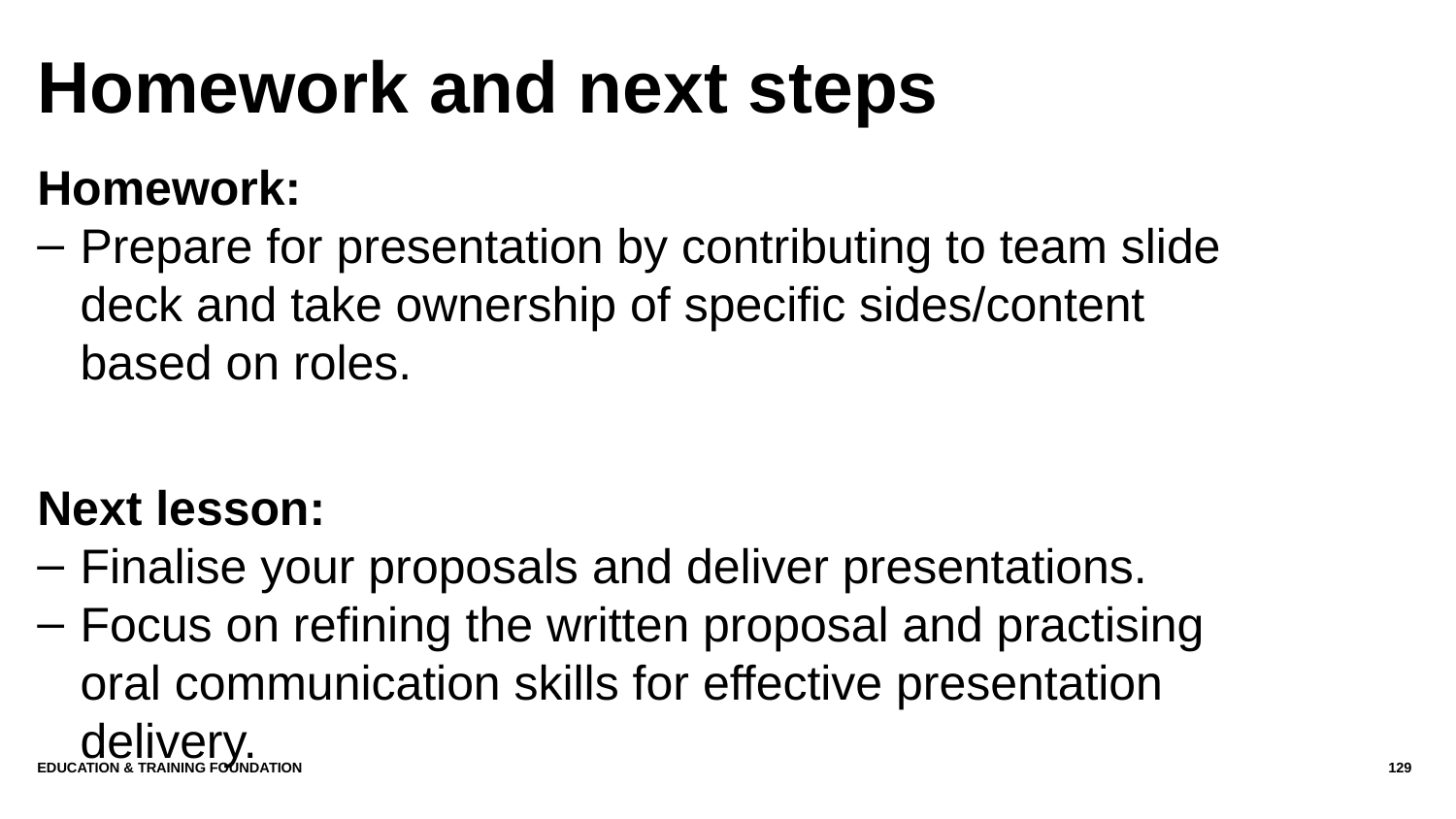

# Homework and next steps
Homework:
Prepare for presentation by contributing to team slide deck and take ownership of specific sides/content based on roles.

Next lesson:
Finalise your proposals and deliver presentations.
Focus on refining the written proposal and practising oral communication skills for effective presentation delivery.

Education & Training Foundation
129